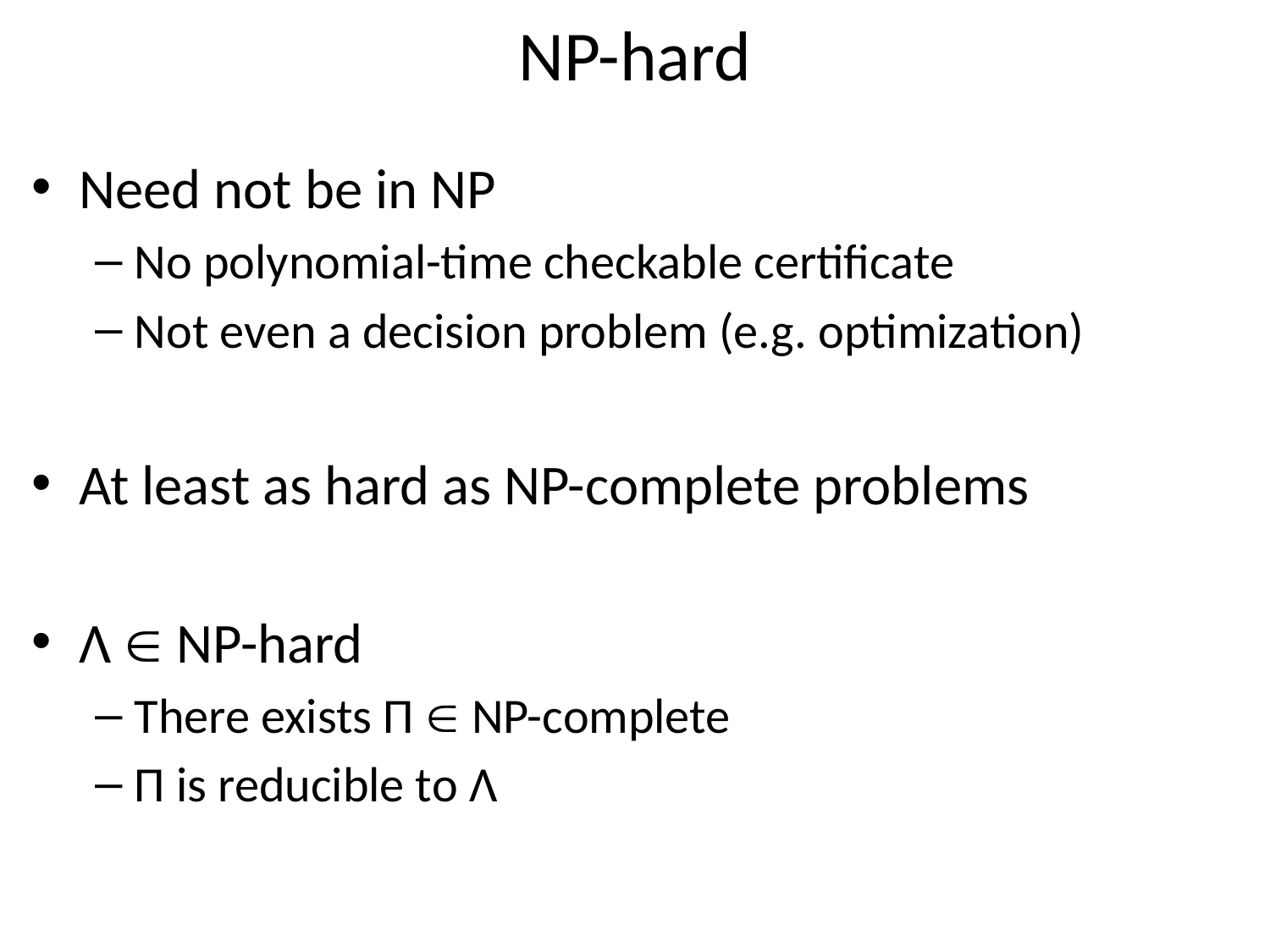

# NP-hard
Need not be in NP
No polynomial-time checkable certificate
Not even a decision problem (e.g. optimization)

At least as hard as NP-complete problems

Λ ∈ NP-hard
There exists Π ∈ NP-complete
Π is reducible to Λ